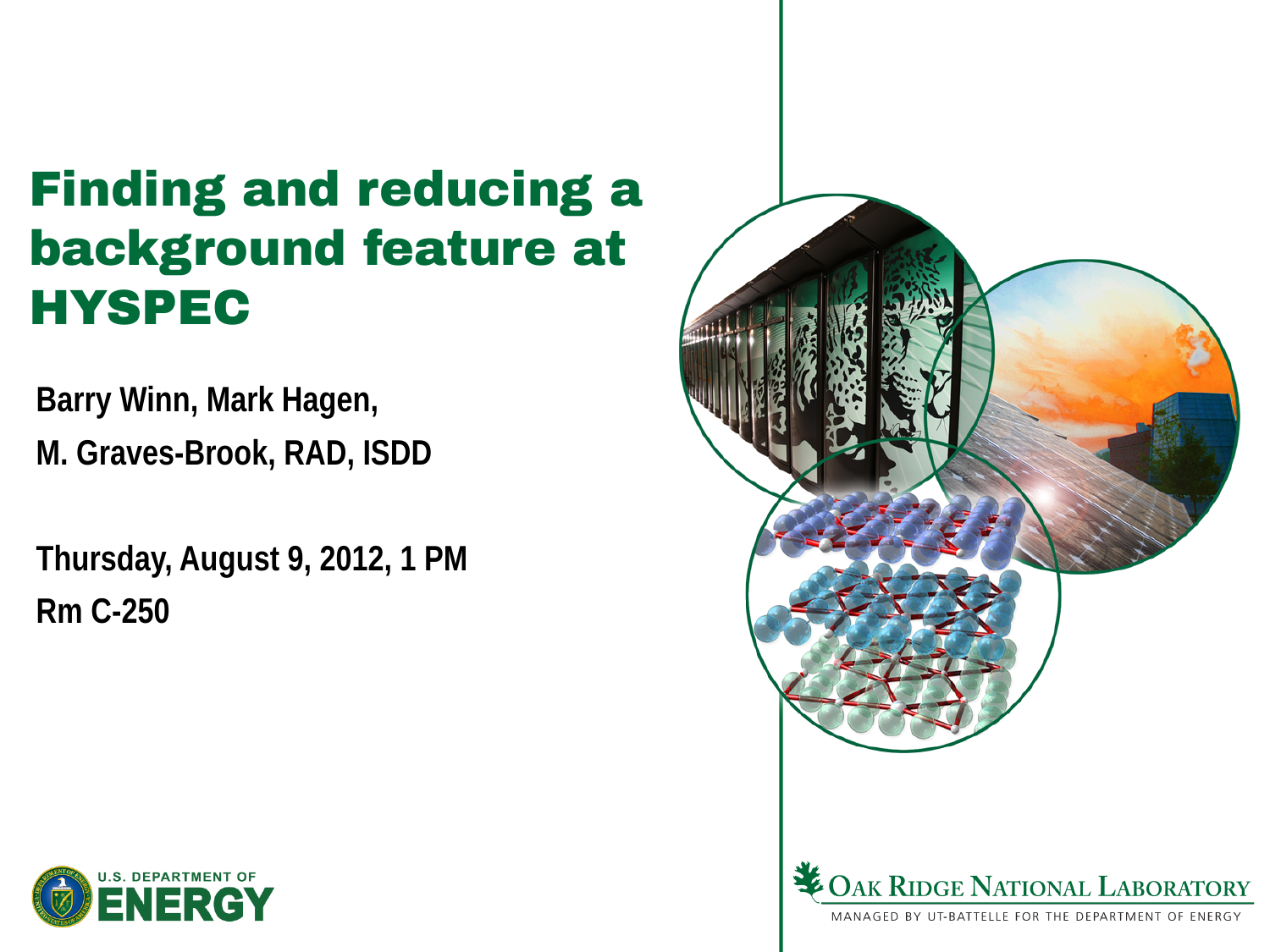

# Finding and reducing a background feature at HYSPEC
Barry Winn, Mark Hagen,
M. Graves-Brook, RAD, ISDD

Thursday, August 9, 2012, 1 PM
Rm C-250